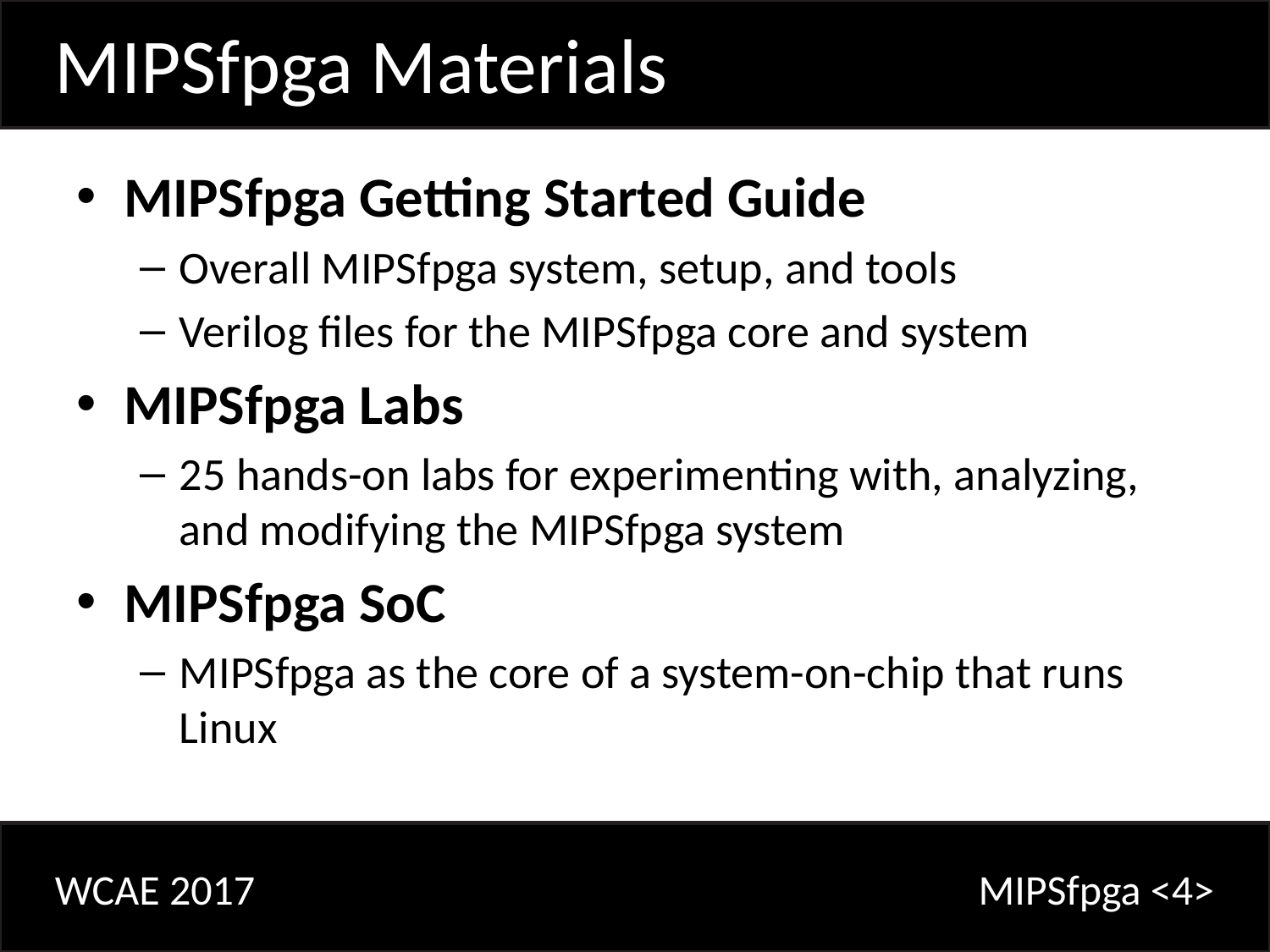

MIPSfpga Materials
MIPSfpga Getting Started Guide
Overall MIPSfpga system, setup, and tools
Verilog files for the MIPSfpga core and system
MIPSfpga Labs
25 hands-on labs for experimenting with, analyzing, and modifying the MIPSfpga system
MIPSfpga SoC
MIPSfpga as the core of a system-on-chip that runs Linux